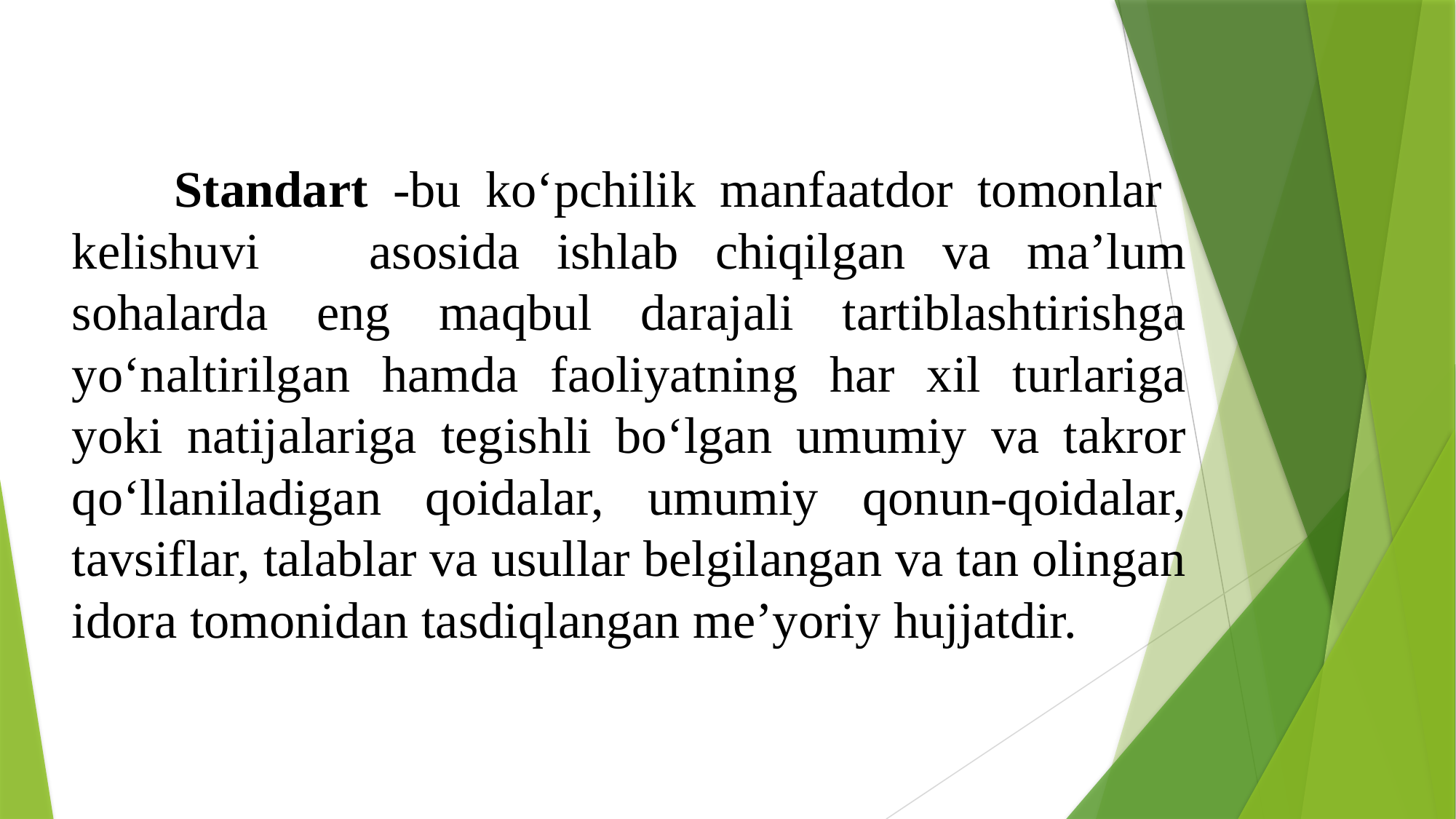

# Standart -bu ko‘pchilik manfaatdor tomonlar  kelishuvi   asosida ishlab chiqilgan va maʼlum sohalarda eng maqbul darajali tartiblashtirishga yo‘naltirilgan hamda faoliyatning har xil turlariga yoki natijalariga tegishli bo‘lgan umumiy va takror qo‘llaniladigan qoidalar, umumiy qonun-qoidalar, tavsiflar, talablar va usullar belgilangan va tan olingan idora tomonidan tasdiqlangan meʼyoriy hujjatdir.